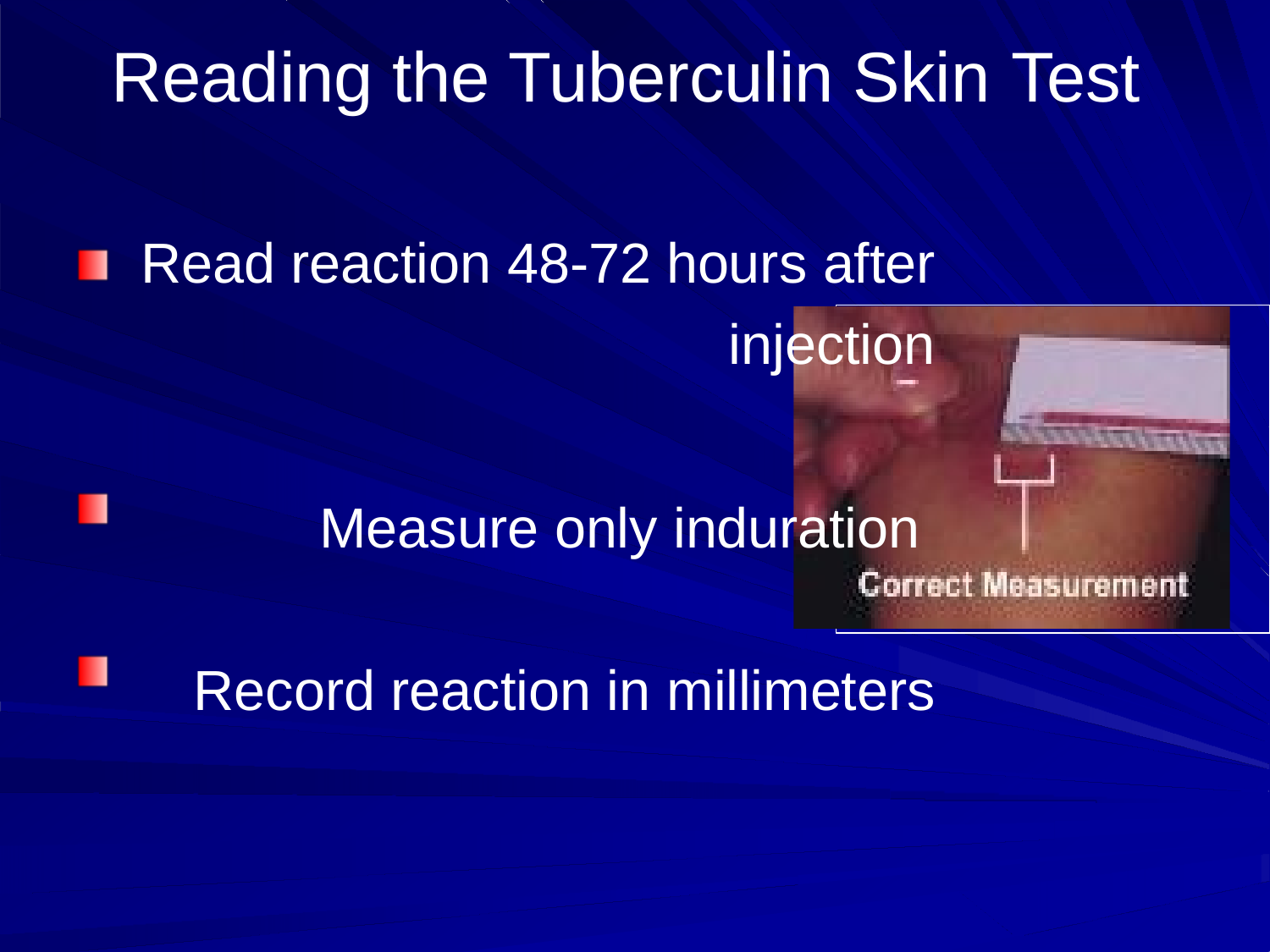

# Reading the Tuberculin Skin Test
Read reaction 48-72 hours after  injection
Measure only induration  Record reaction in millimeters